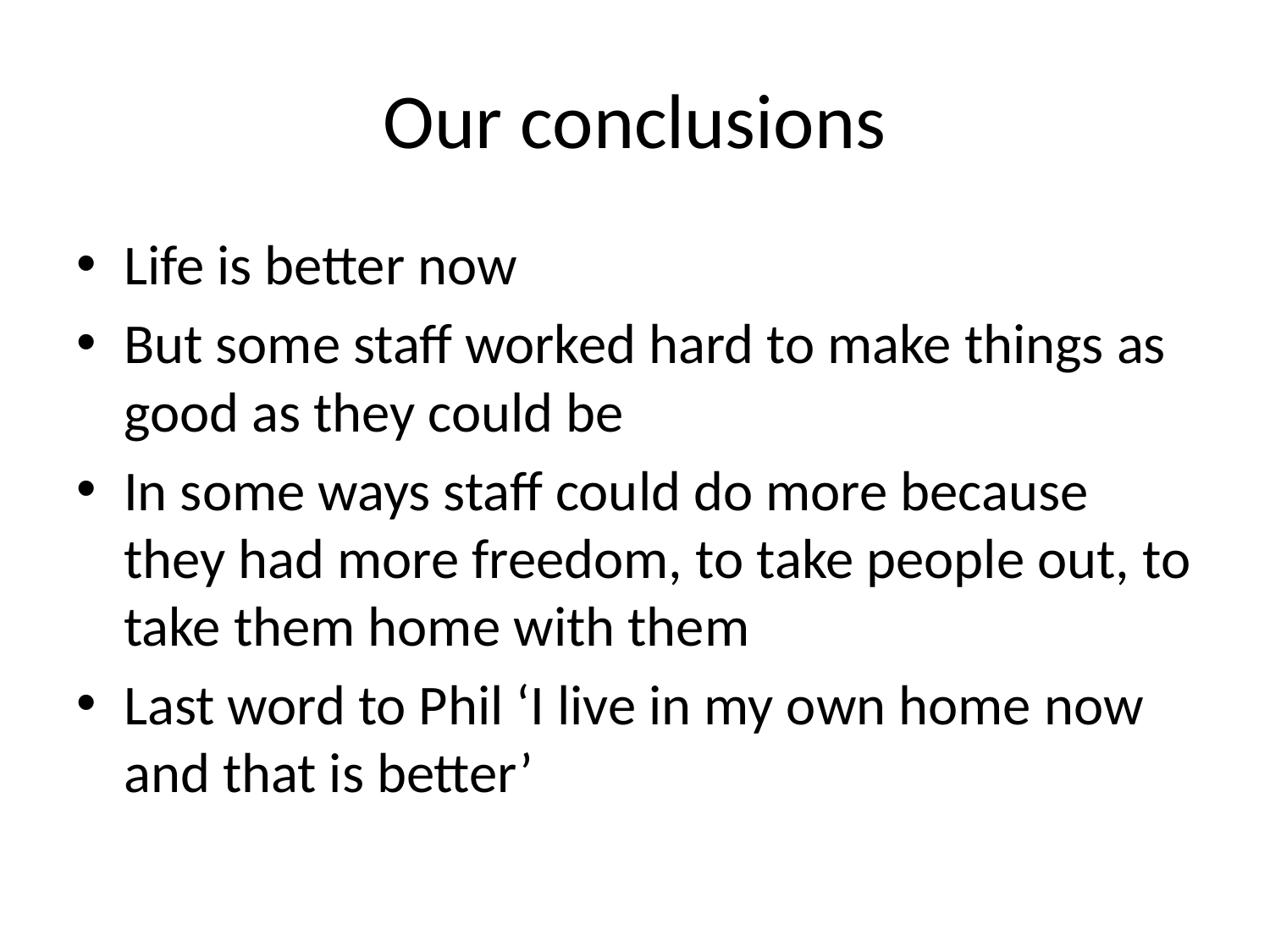

# Our conclusions
Life is better now
But some staff worked hard to make things as good as they could be
In some ways staff could do more because they had more freedom, to take people out, to take them home with them
Last word to Phil ‘I live in my own home now and that is better’